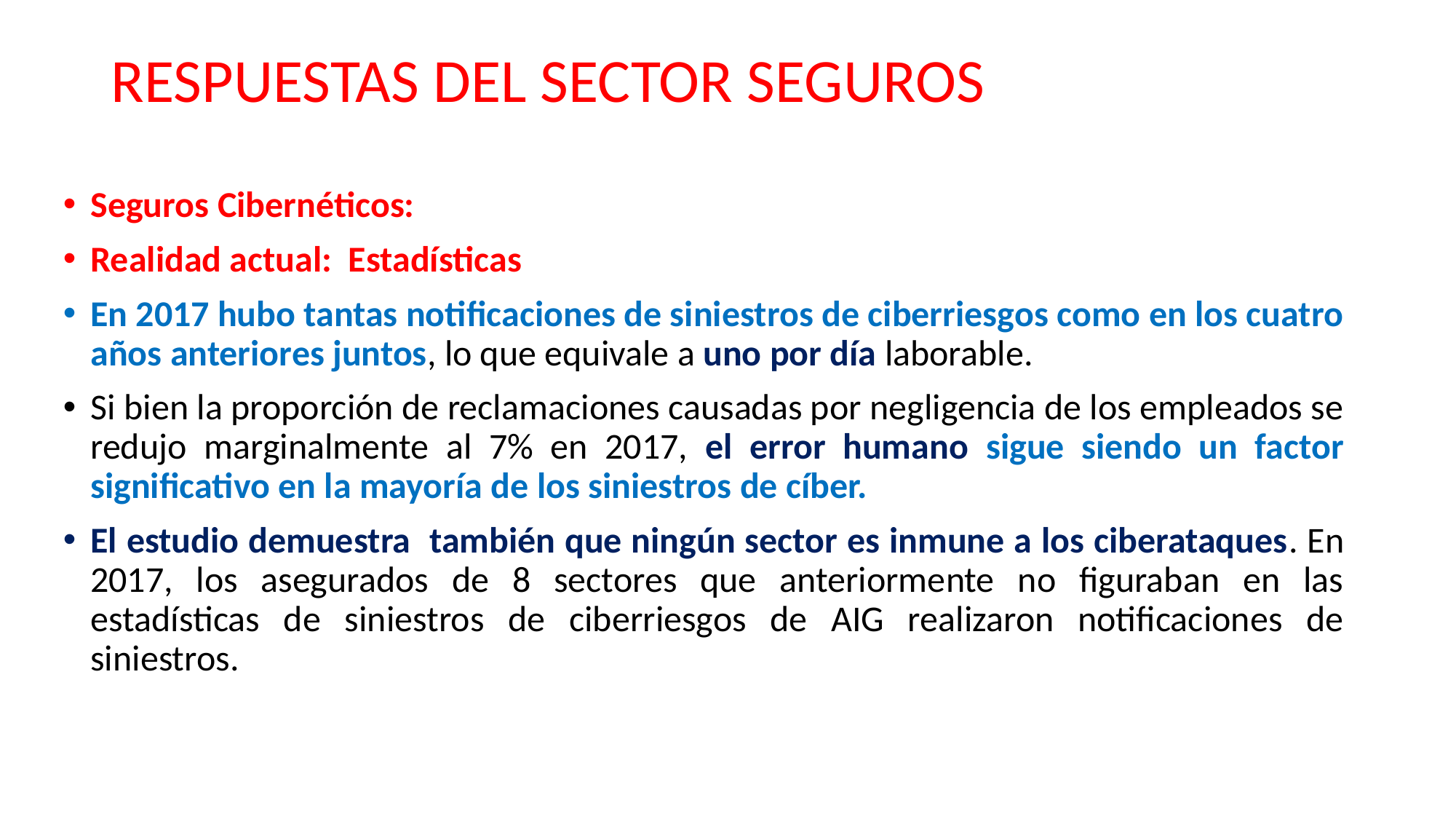

# RESPUESTAS DEL SECTOR SEGUROS

Seguros Cibernéticos:
Realidad actual:  Estadísticas
En 2017 hubo tantas notificaciones de siniestros de ciberriesgos como en los cuatro años anteriores juntos, lo que equivale a uno por día laborable.
Si bien la proporción de reclamaciones causadas por negligencia de los empleados se redujo marginalmente al 7% en 2017, el error humano sigue siendo un factor significativo en la mayoría de los siniestros de cíber.
El estudio demuestra  también que ningún sector es inmune a los ciberataques. En 2017, los asegurados de 8 sectores que anteriormente no figuraban en las estadísticas de siniestros de ciberriesgos de AIG realizaron notificaciones de siniestros.